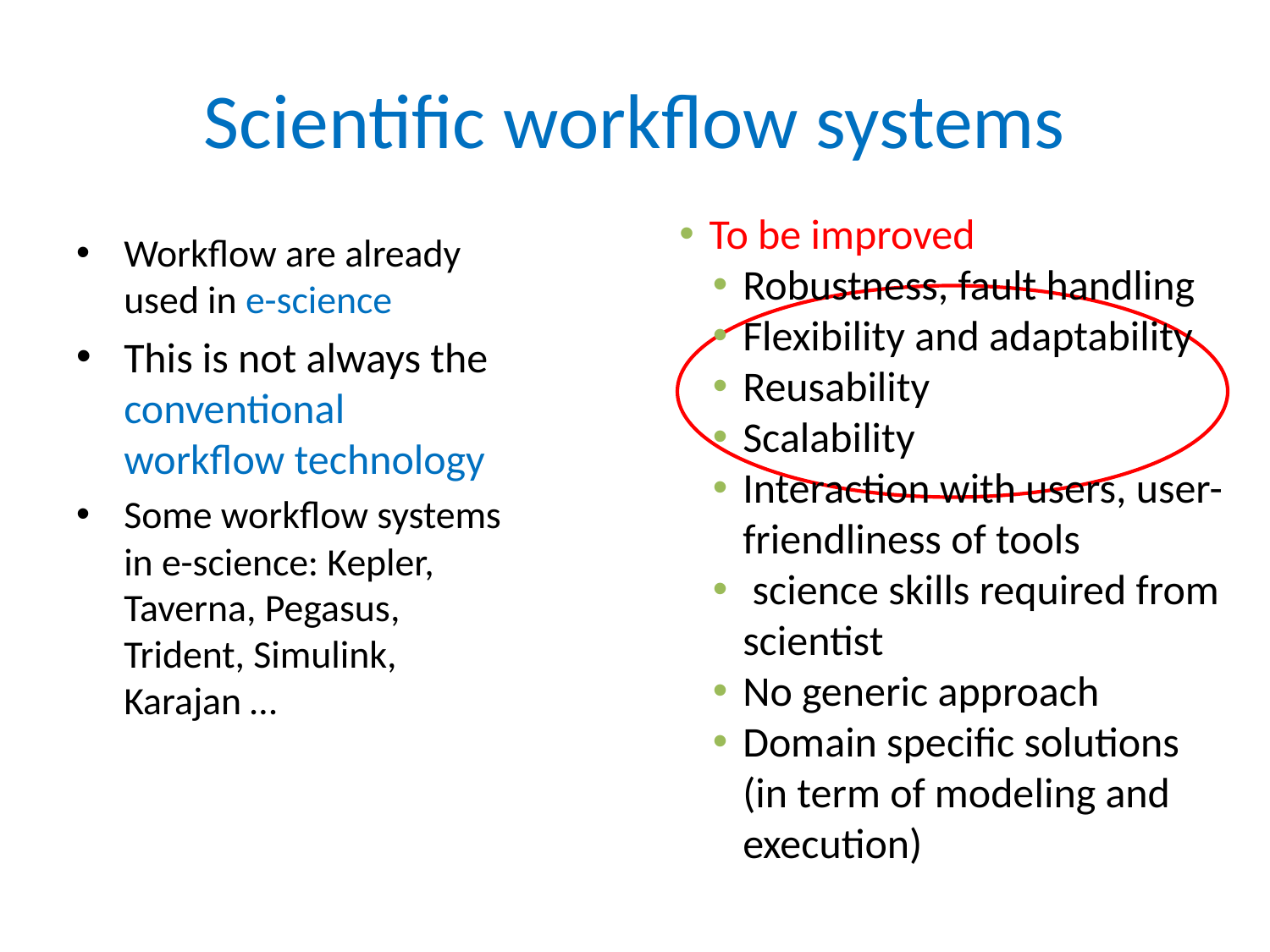

# Scientific workflow systems
To be improved
Robustness, fault handling
Flexibility and adaptability
Reusability
Scalability
Interaction with users, user-friendliness of tools
 science skills required from scientist
No generic approach
Domain specific solutions (in term of modeling and execution)
Workflow are already used in e-science
This is not always the conventional workflow technology
Some workflow systems in e-science: Kepler, Taverna, Pegasus, Trident, Simulink, Karajan …